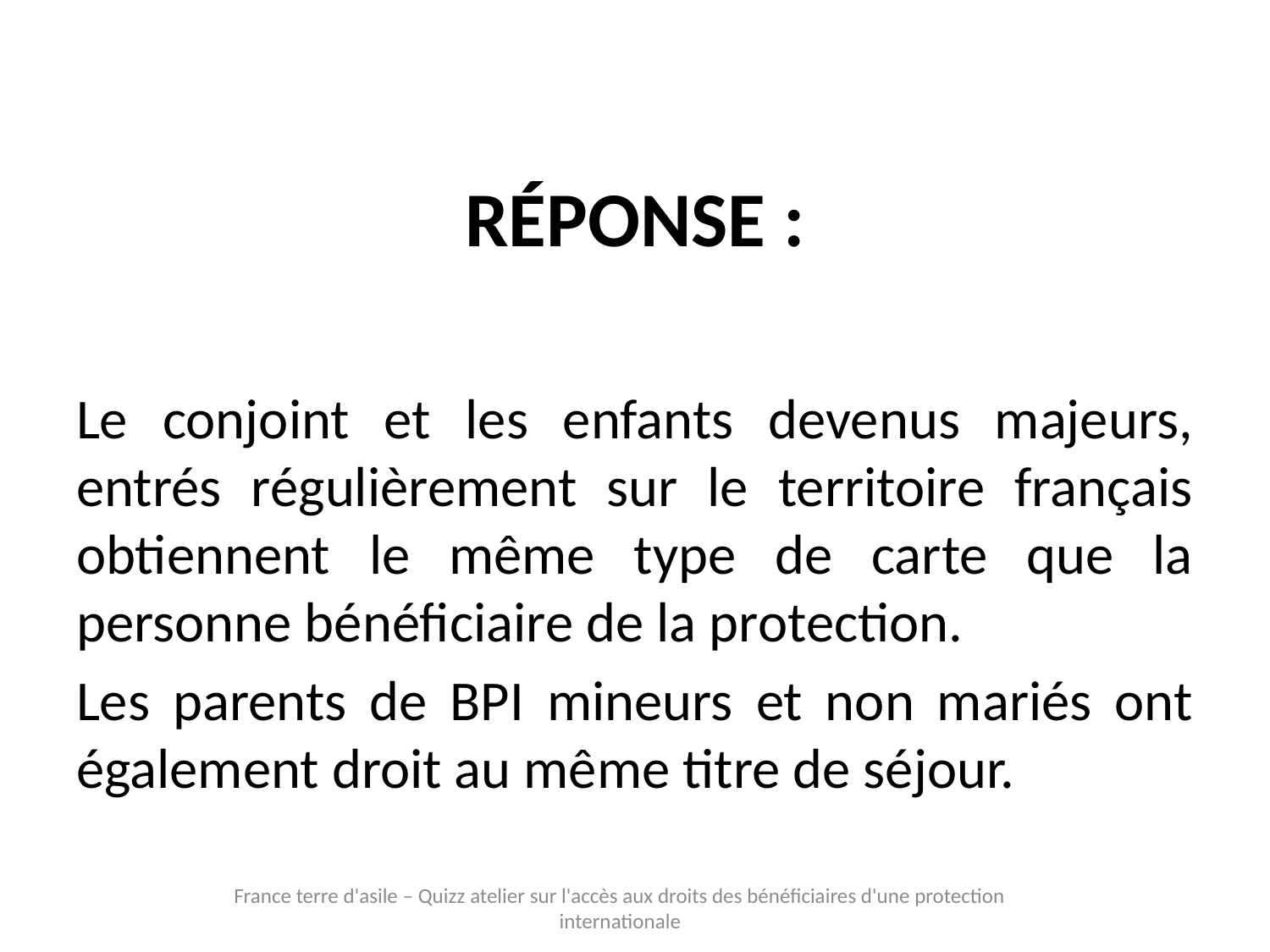

Réponse :

Le conjoint et les enfants devenus majeurs, entrés régulièrement sur le territoire français obtiennent le même type de carte que la personne bénéficiaire de la protection.
Les parents de BPI mineurs et non mariés ont également droit au même titre de séjour.
France terre d'asile – Quizz atelier sur l'accès aux droits des bénéficiaires d'une protection internationale